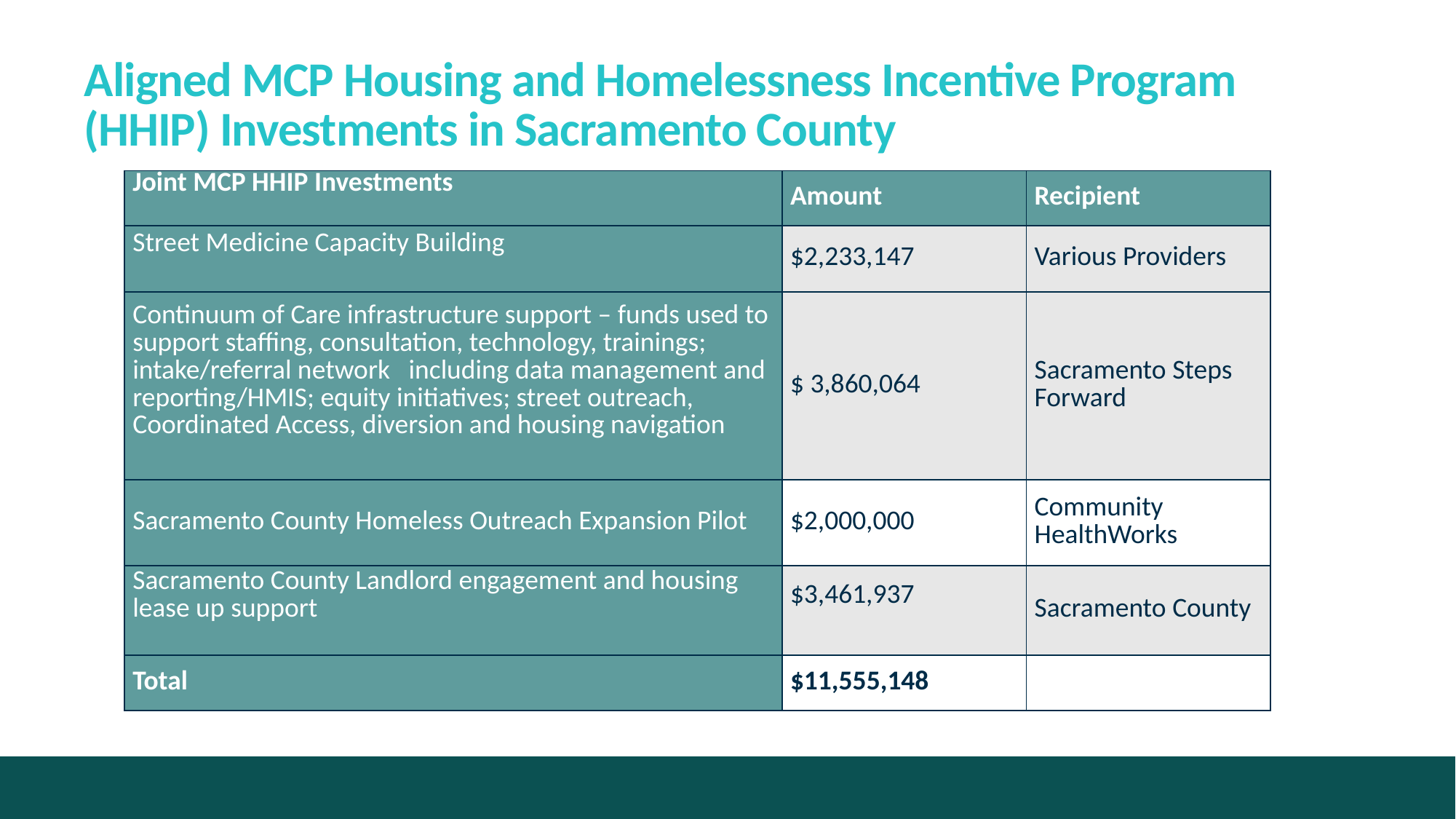

# Aligned MCP Housing and Homelessness Incentive Program (HHIP) Investments in Sacramento County
| Joint MCP HHIP Investments | Amount | Recipient |
| --- | --- | --- |
| Street Medicine Capacity Building | $2,233,147 | Various Providers |
| Continuum of Care infrastructure support – funds used to support staffing, consultation, technology, trainings; intake/referral network   including data management and reporting/HMIS; equity initiatives; street outreach, Coordinated Access, diversion and housing navigation | $ 3,860,064 | Sacramento Steps Forward |
| Sacramento County Homeless Outreach Expansion Pilot | $2,000,000 | Community HealthWorks |
| Sacramento County Landlord engagement and housing lease up support | $3,461,937 | Sacramento County |
| Total | $11,555,148 |  |